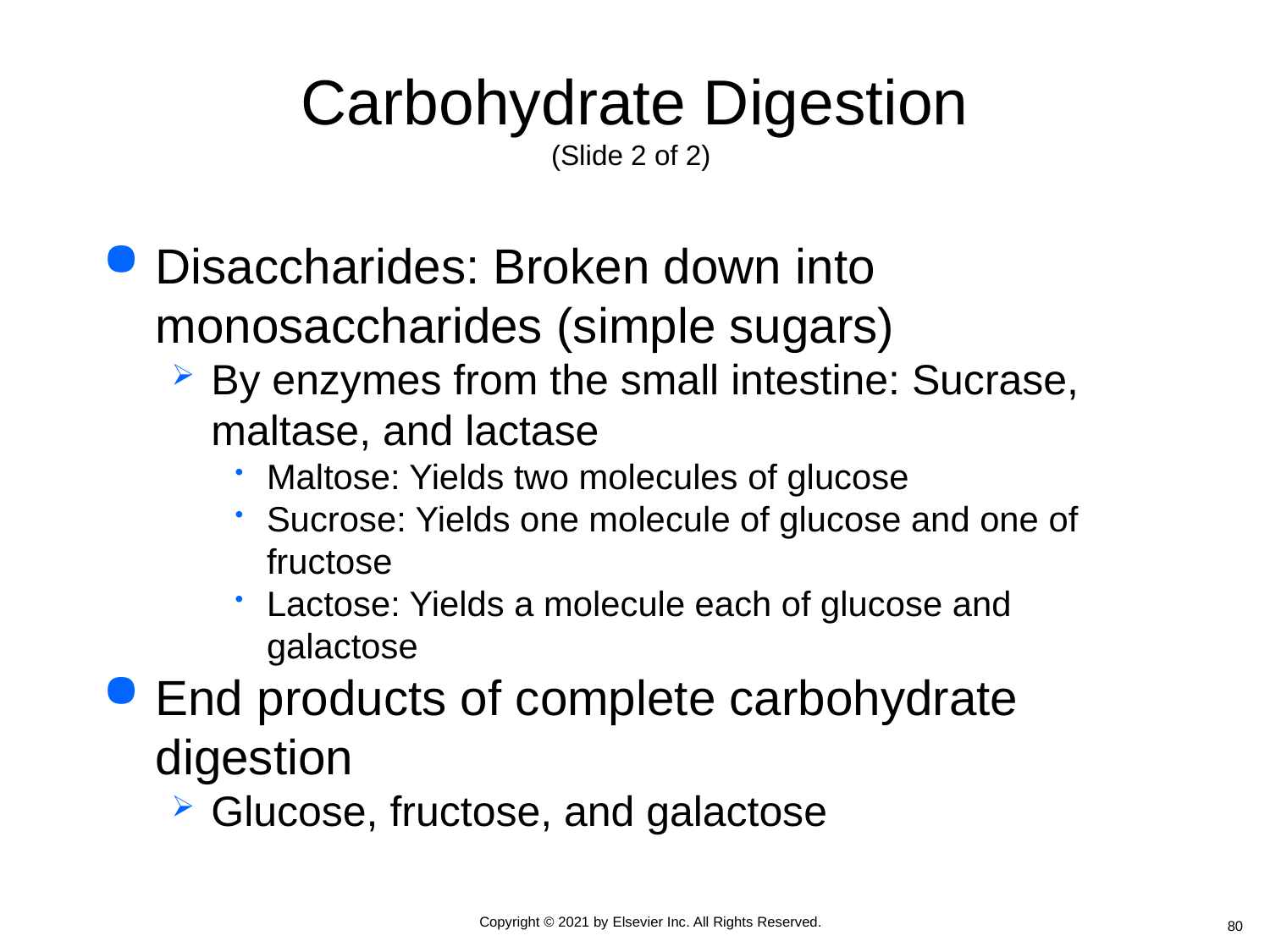

# Carbohydrate Digestion (Slide 2 of 2)
Disaccharides: Broken down into monosaccharides (simple sugars)
By enzymes from the small intestine: Sucrase, maltase, and lactase
Maltose: Yields two molecules of glucose
Sucrose: Yields one molecule of glucose and one of fructose
Lactose: Yields a molecule each of glucose and galactose
End products of complete carbohydrate digestion
Glucose, fructose, and galactose
80